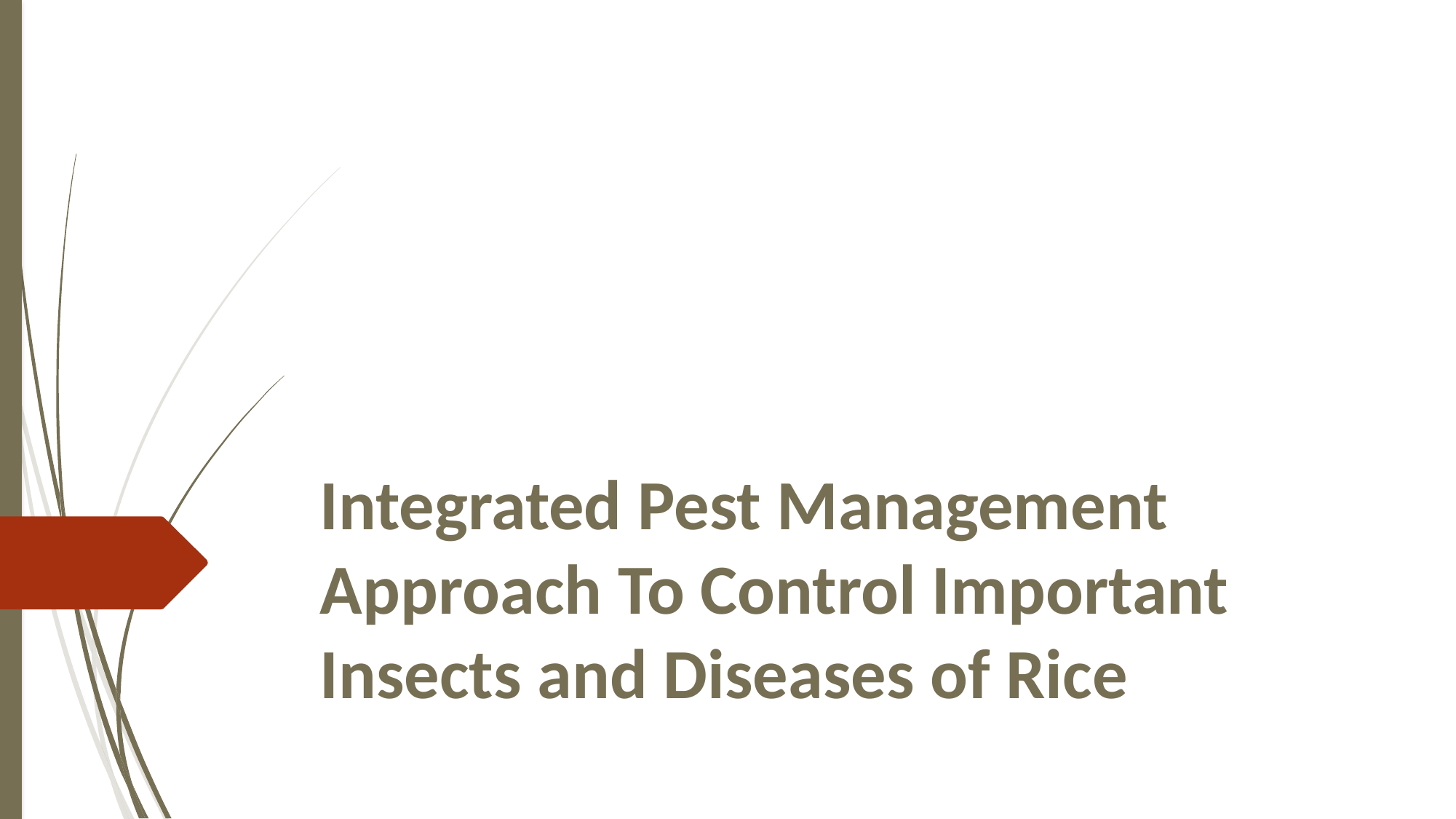

# Integrated Pest Management Approach To Control Important Insects and Diseases of Rice